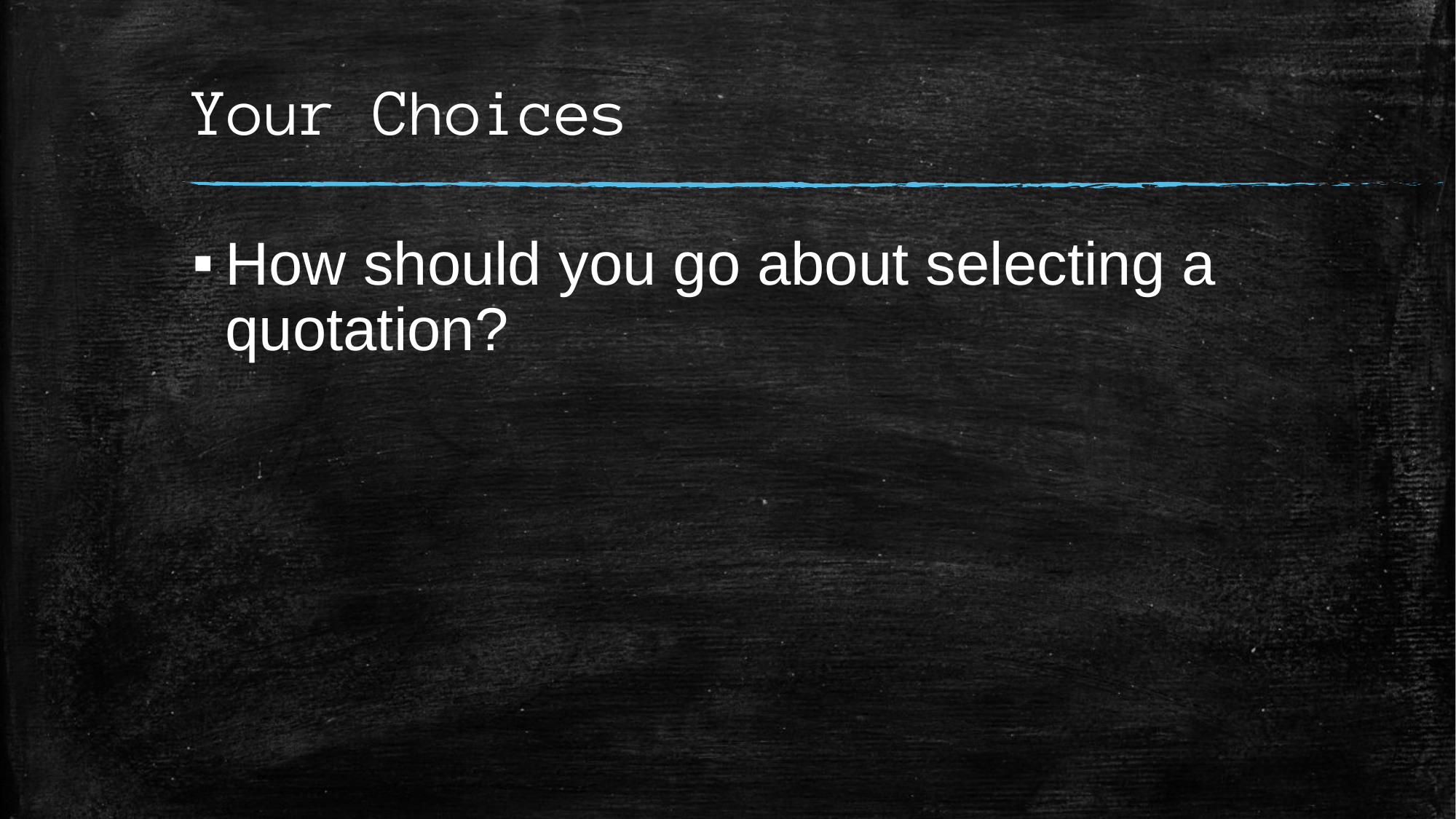

# Your Choices
How should you go about selecting a  quotation?